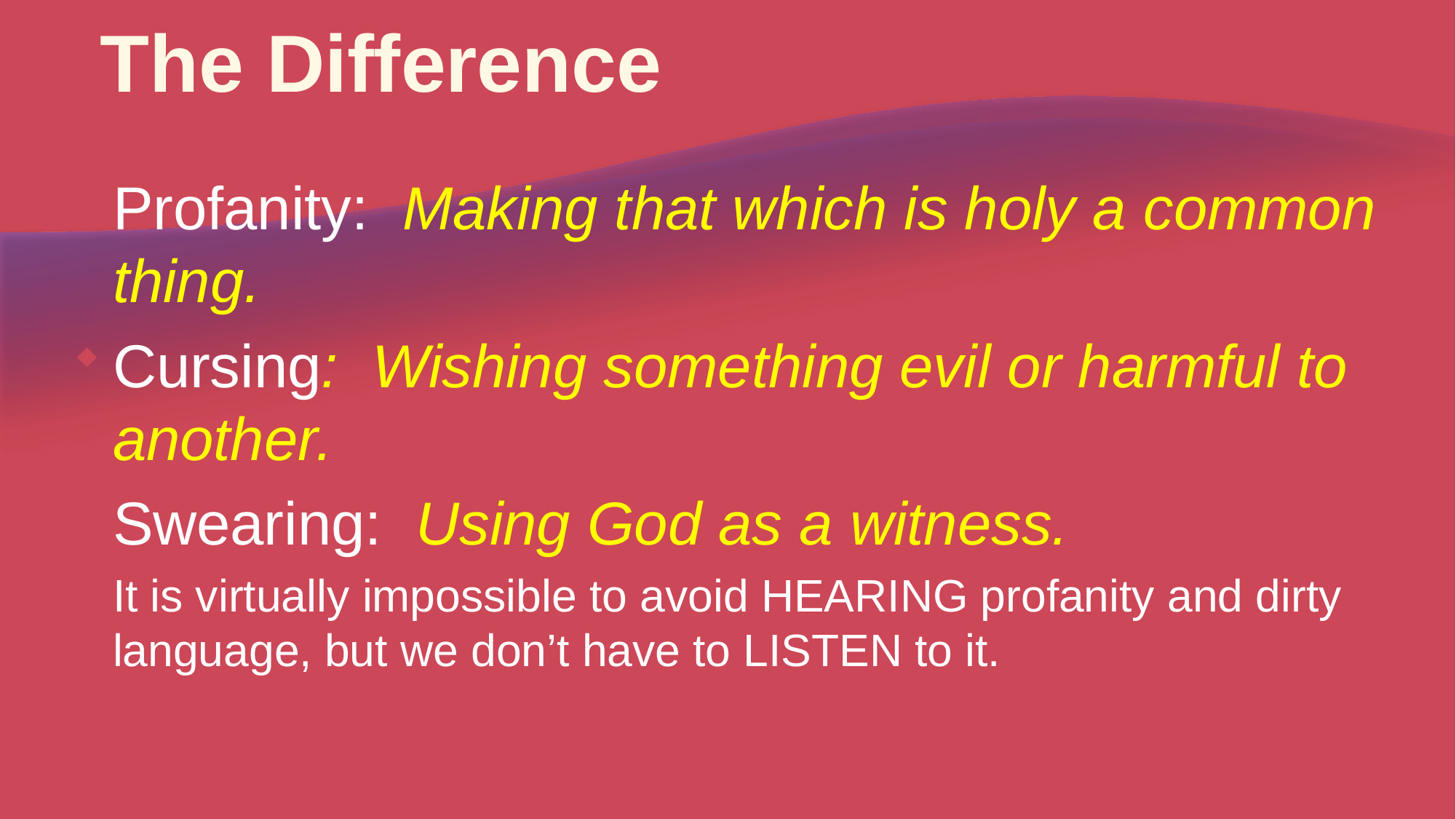

# The Difference
Profanity:  Making that which is holy a common thing.
Cursing:  Wishing something evil or harmful to another.
Swearing:  Using God as a witness.
It is virtually impossible to avoid HEARING profanity and dirty language, but we don’t have to LISTEN to it.